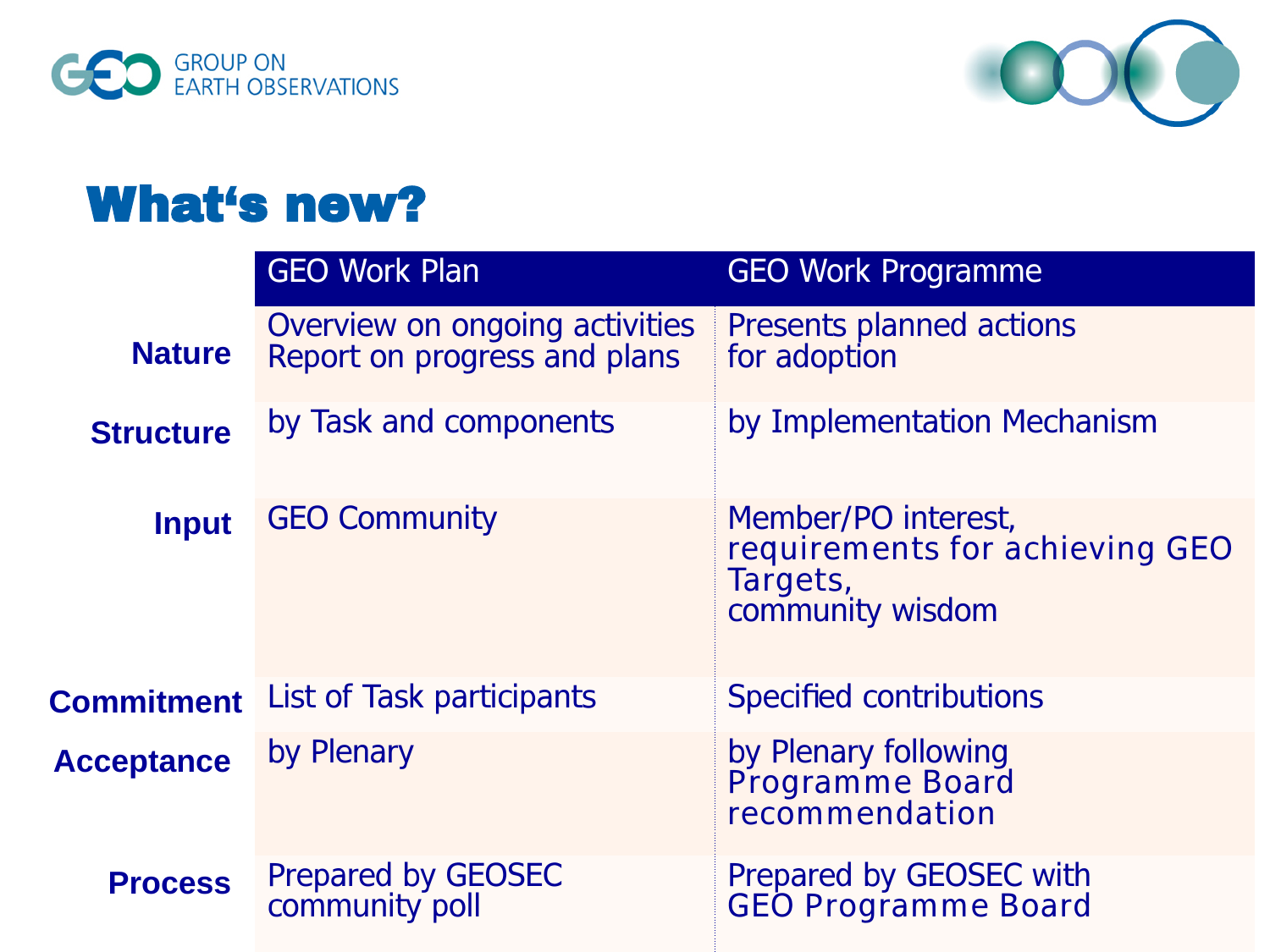

# What‘s new?
| GEO Work Plan | GEO Work Programme |
| --- | --- |
| Overview on ongoing activities Report on progress and plans | Presents planned actions for adoption |
| by Task and components | by Implementation Mechanism |
| GEO Community | Member/PO interest, requirements for achieving GEO Targets, community wisdom |
| List of Task participants | Specified contributions |
| by Plenary | by Plenary following Programme Board recommendation |
| Prepared by GEOSEC community poll | Prepared by GEOSEC with GEO Programme Board |
Nature
Structure
Input
Commitment
Acceptance

Process